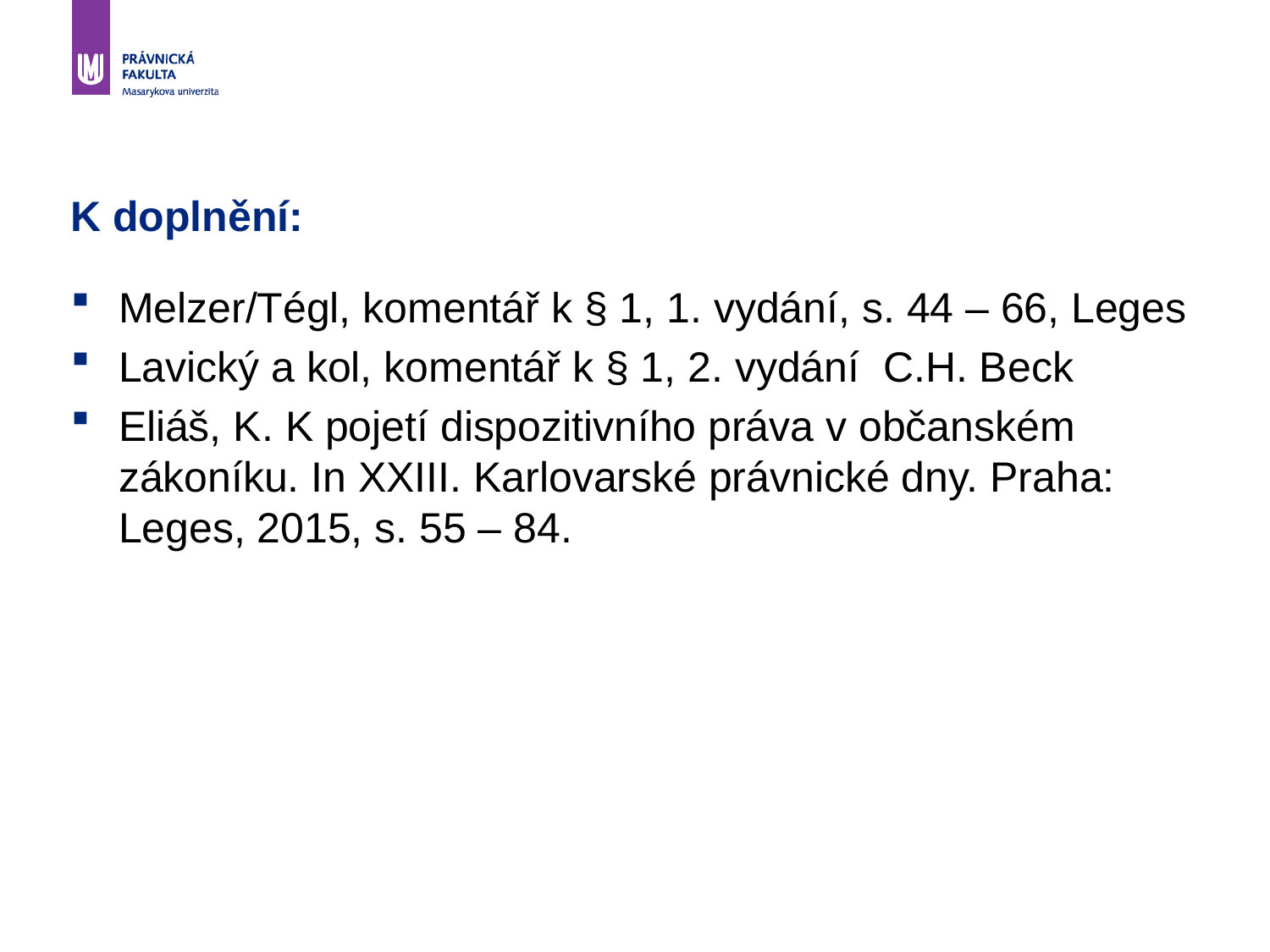

# K doplnění:
Melzer/Tégl, komentář k § 1, 1. vydání, s. 44 – 66, Leges
Lavický a kol, komentář k § 1, 2. vydání  C.H. Beck
Eliáš, K. K pojetí dispozitivního práva v občanském zákoníku. In XXIII. Karlovarské právnické dny. Praha: Leges, 2015, s. 55 – 84.